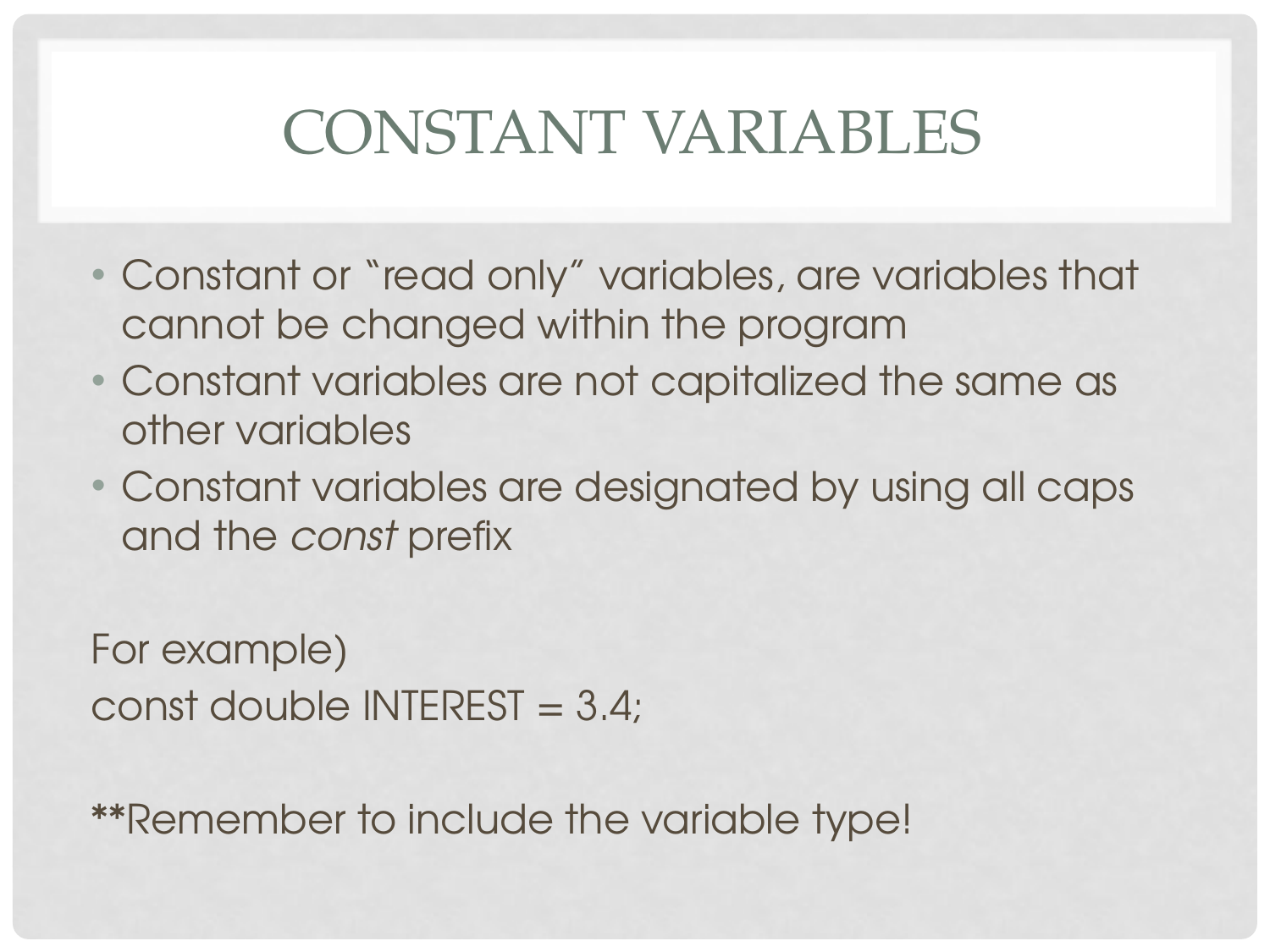

# Constant Variables
Constant or “read only” variables, are variables that cannot be changed within the program
Constant variables are not capitalized the same as other variables
Constant variables are designated by using all caps and the const prefix

For example)
const double INTEREST = 3.4;

**Remember to include the variable type!